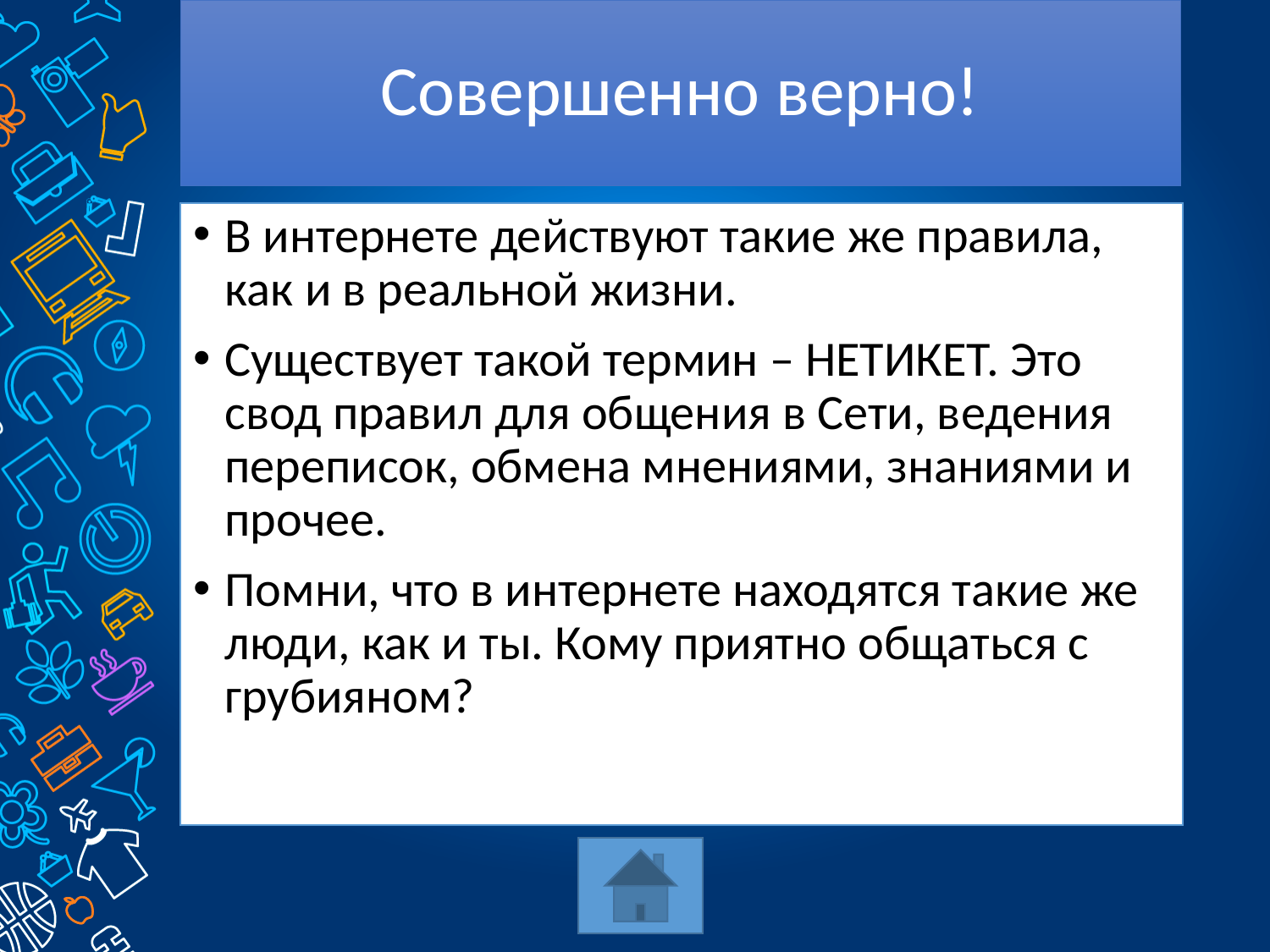

# Совершенно верно!
В интернете действуют такие же правила, как и в реальной жизни.
Существует такой термин – НЕТИКЕТ. Это свод правил для общения в Сети, ведения переписок, обмена мнениями, знаниями и прочее.
Помни, что в интернете находятся такие же люди, как и ты. Кому приятно общаться с грубияном?